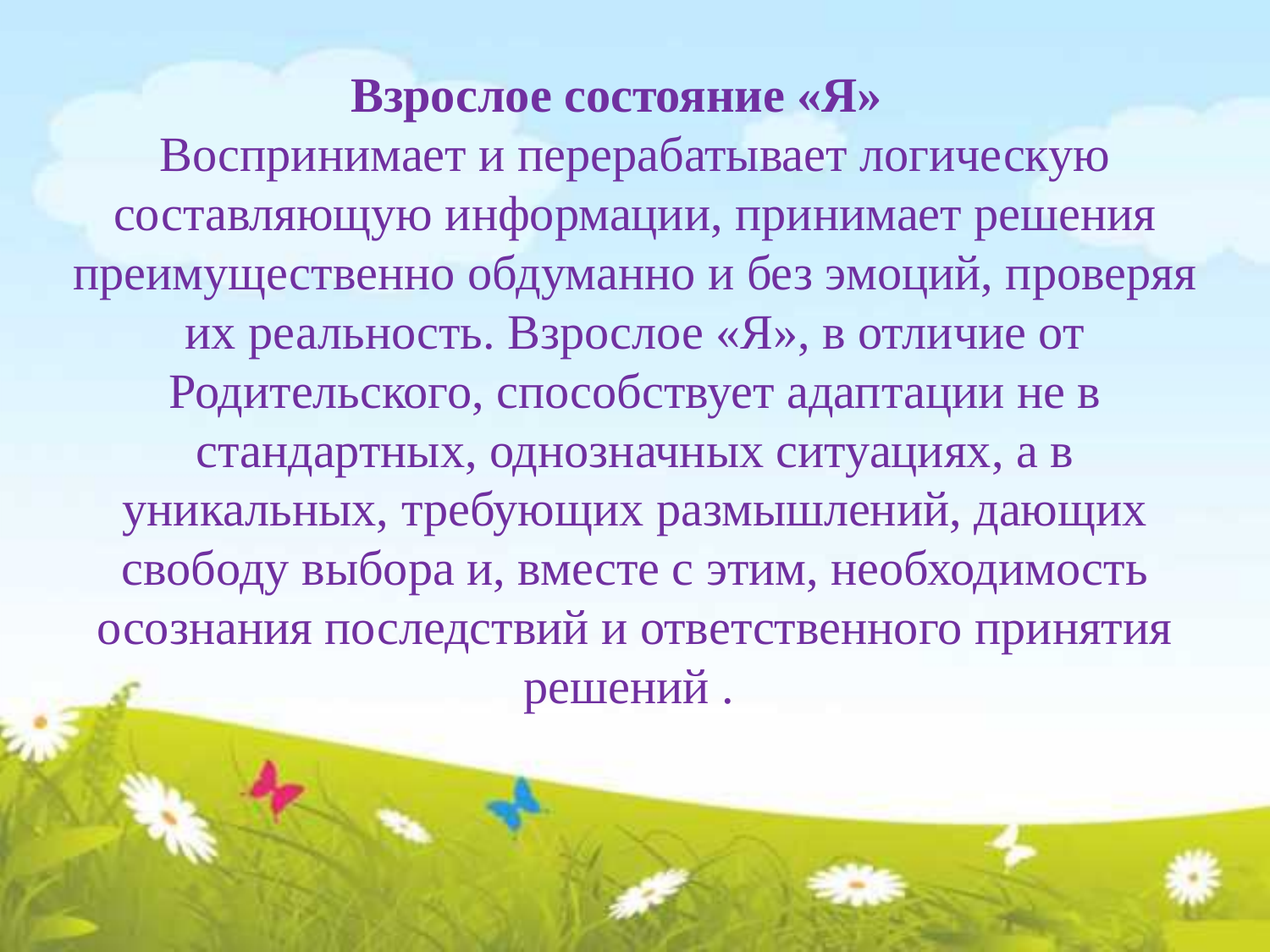

Взрослое состояние «Я»
Воспринимает и перерабатывает логическую составляющую информации, принимает решения преимущественно обдуманно и без эмоций, проверяя их реальность. Взрослое «Я», в отличие от Родительского, способствует адаптации не в стандартных, однозначных ситуациях, а в уникальных, требующих размышлений, дающих свободу выбора и, вместе с этим, необходимость осознания последствий и ответственного принятия решений .